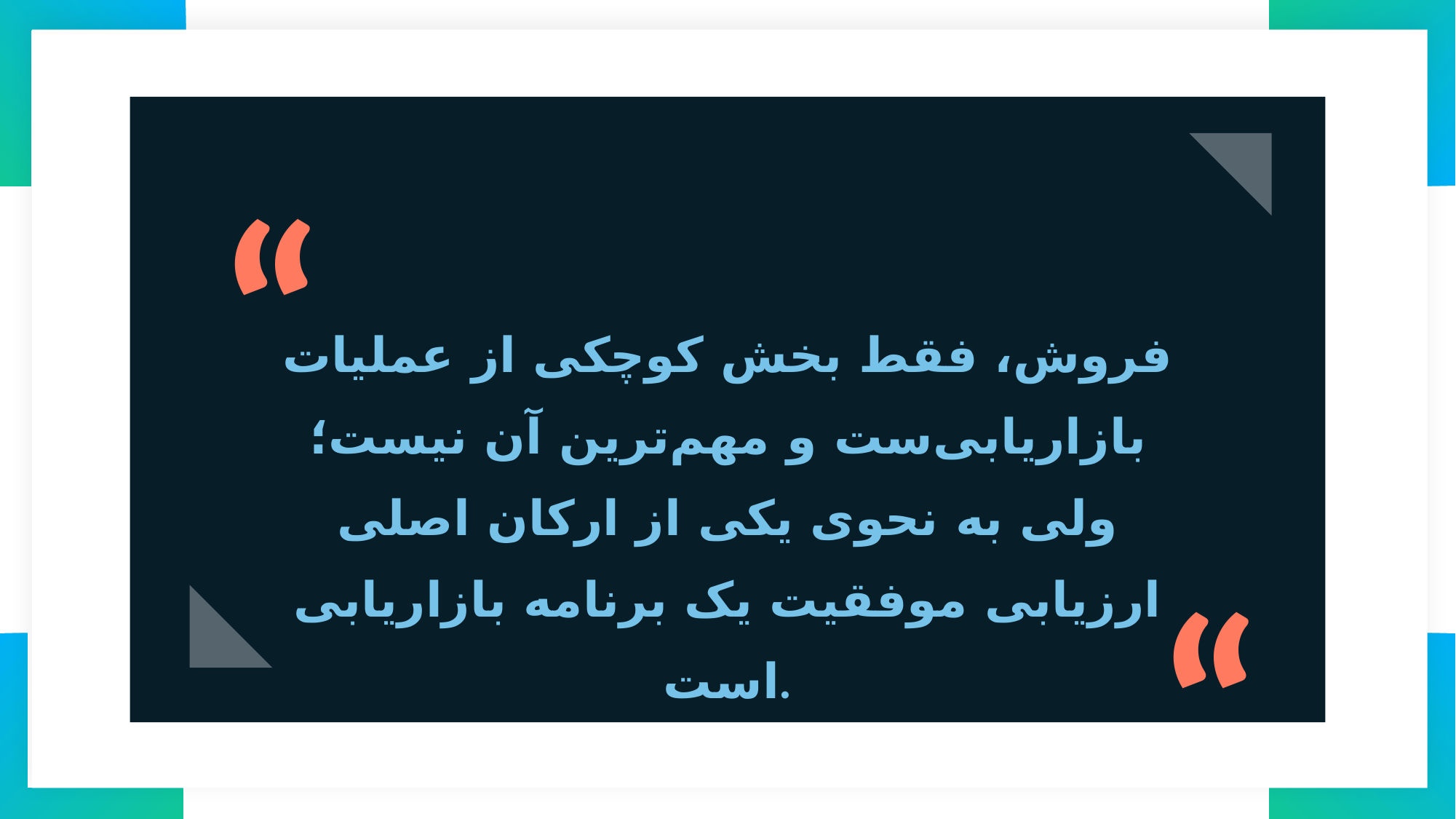

“

فروش، فقط بخش کوچکی از عملیات بازاریابی‌ست و مهم‌ترین آن نیست؛ ولی به نحوی یکی از ارکان اصلی ارزیابی موفقیت یک برنامه بازاریابی‌ است.
“